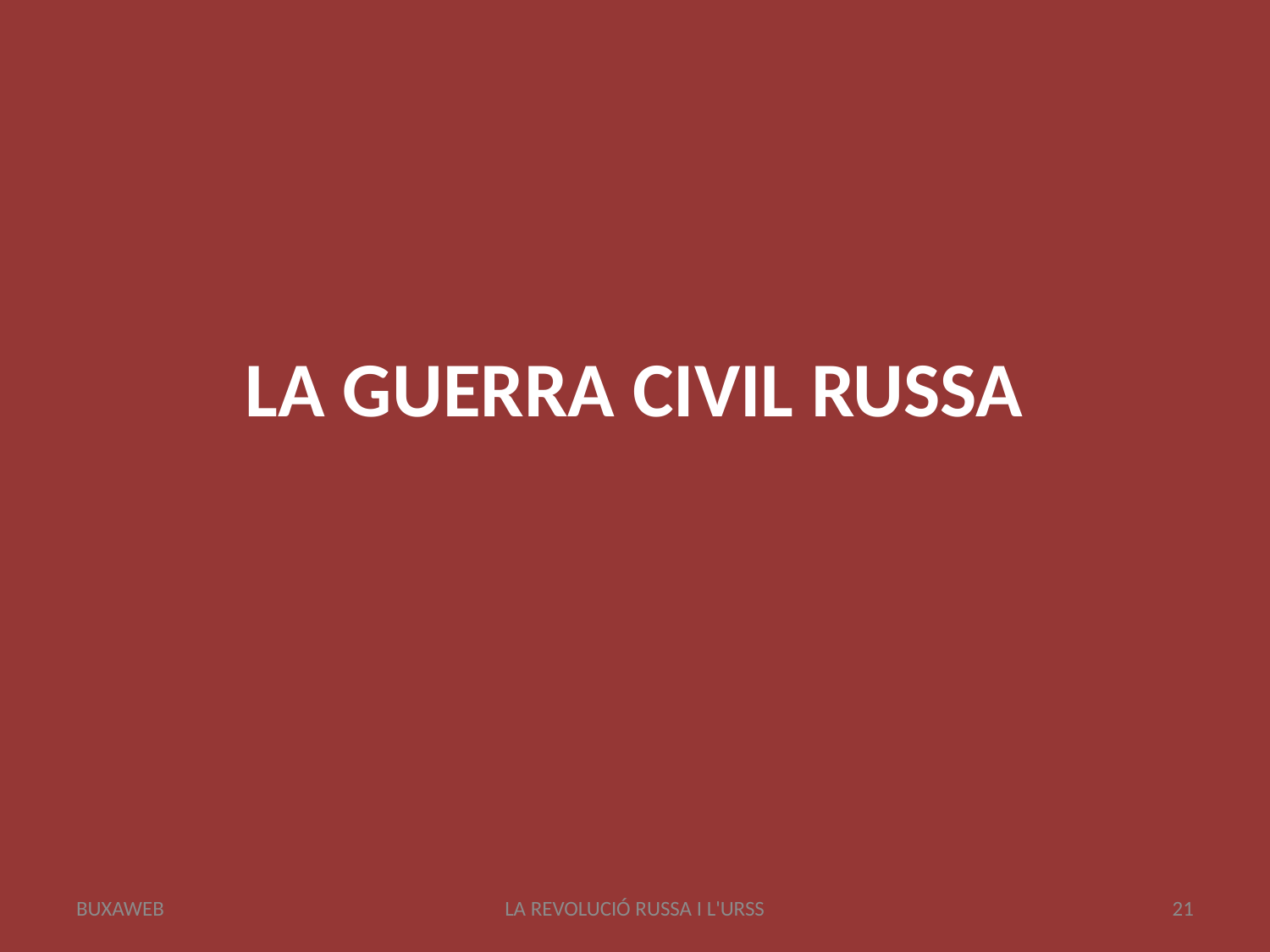

# LA GUERRA CIVIL RUSSA

BUXAWEB
LA REVOLUCIÓ RUSSA I L'URSS
21